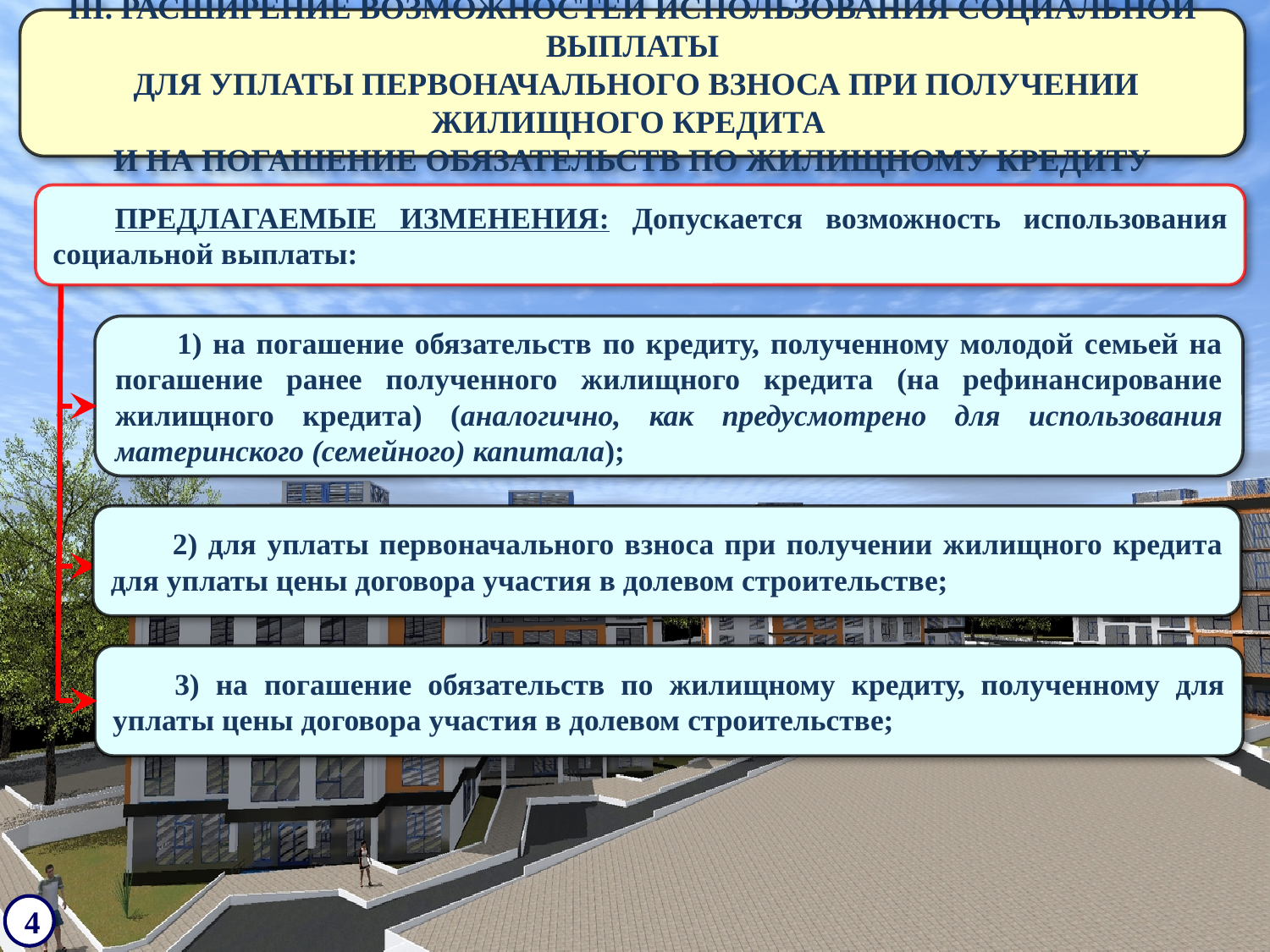

III. Расширение возможностей использования социальной выплаты
 для уплаты первоначального взноса при получении жилищного кредита
и на погашение обязательств по жилищному кредиту
Предлагаемые изменения: Допускается возможность использования социальной выплаты:
1) на погашение обязательств по кредиту, полученному молодой семьей на погашение ранее полученного жилищного кредита (на рефинансирование жилищного кредита) (аналогично, как предусмотрено для использования материнского (семейного) капитала);
2) для уплаты первоначального взноса при получении жилищного кредита для уплаты цены договора участия в долевом строительстве;
3) на погашение обязательств по жилищному кредиту, полученному для уплаты цены договора участия в долевом строительстве;
4